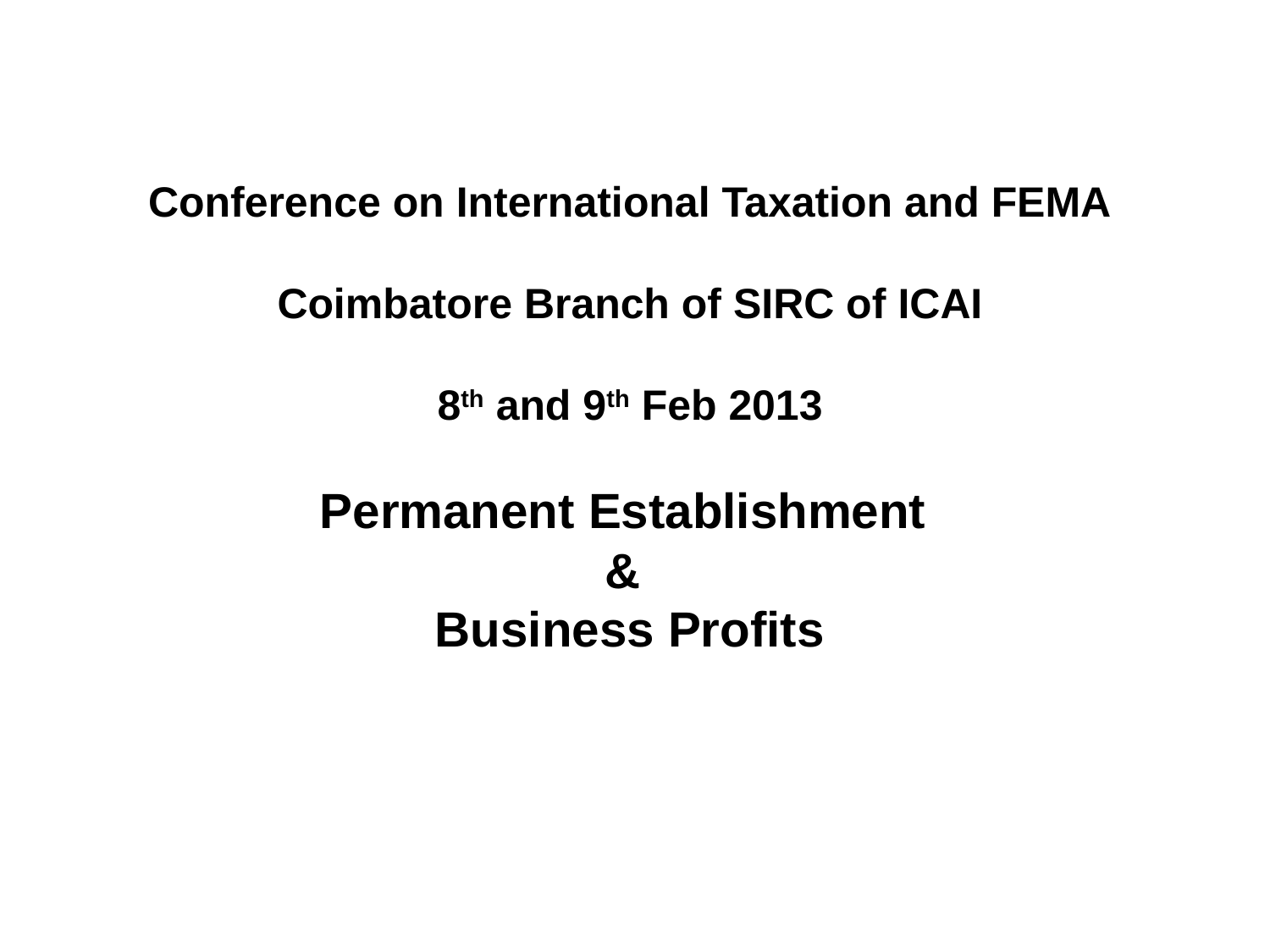

Conference on International Taxation and FEMA

Coimbatore Branch of SIRC of ICAI

8th and 9th Feb 2013

Permanent Establishment
&
Business Profits